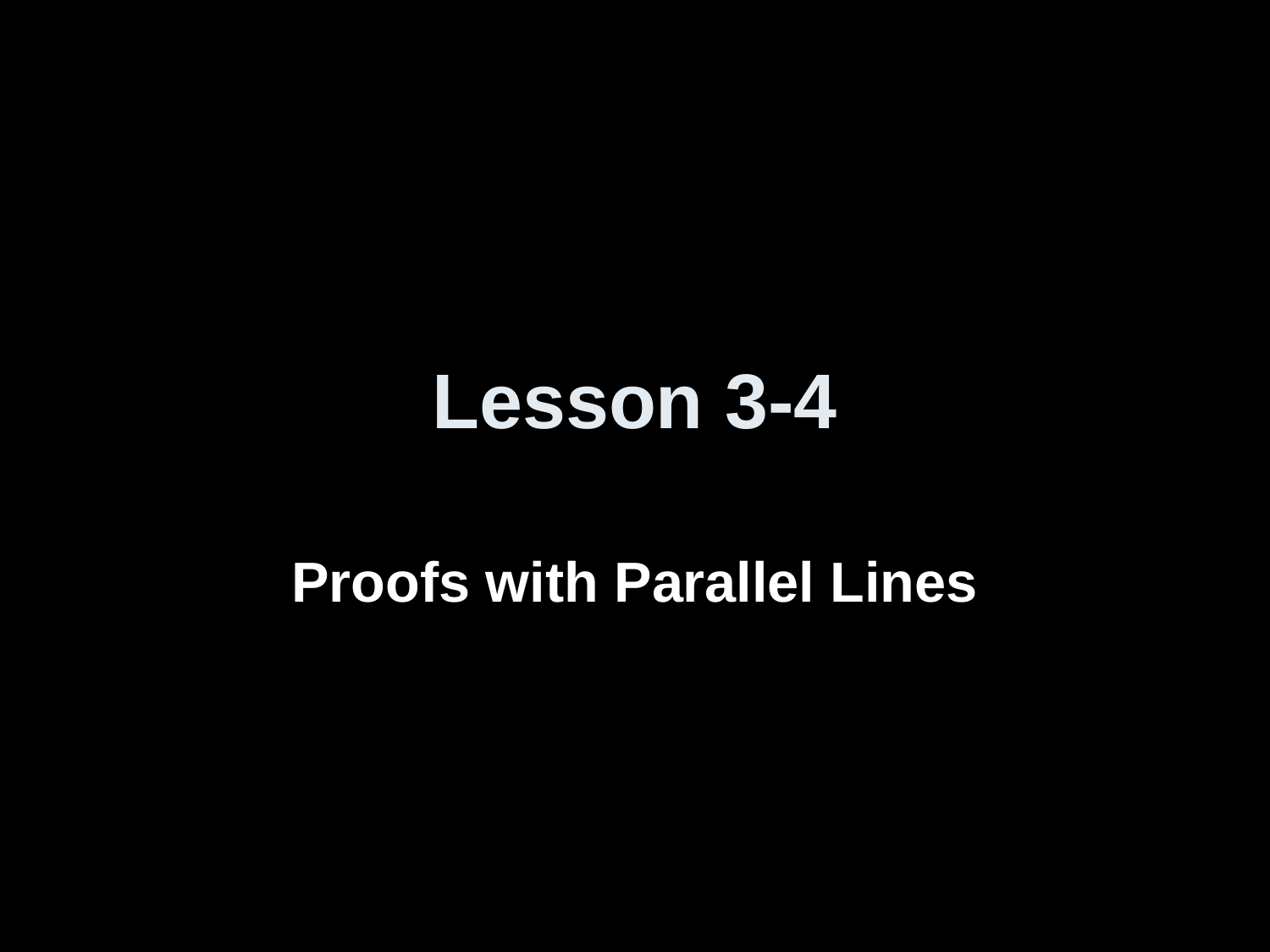

# Lesson 3-4
Proofs with Parallel Lines